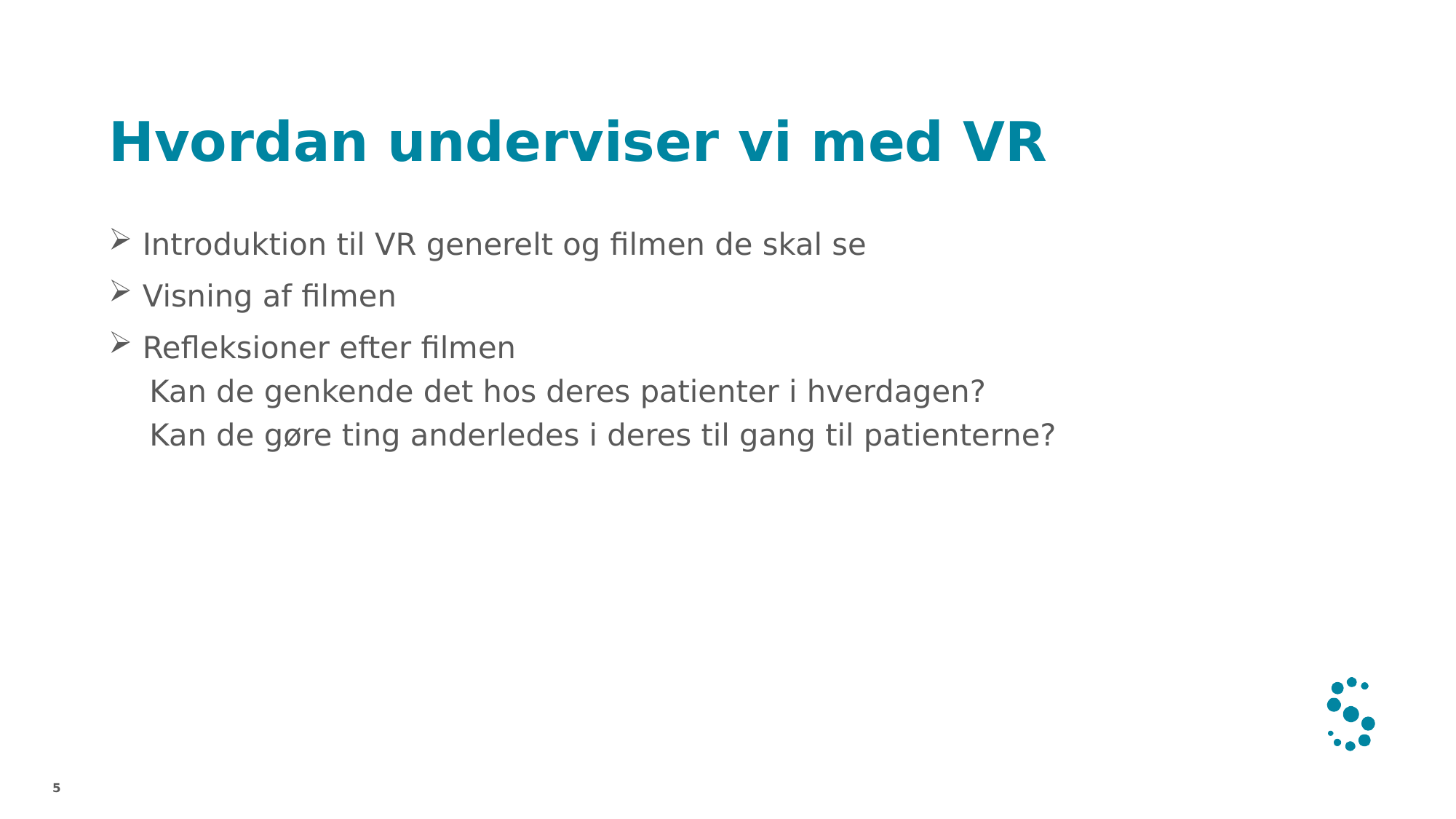

# Hvordan underviser vi med VR
 Introduktion til VR generelt og filmen de skal se
 Visning af filmen
 Refleksioner efter filmen
  Kan de genkende det hos deres patienter i hverdagen?
  Kan de gøre ting anderledes i deres til gang til patienterne?
5